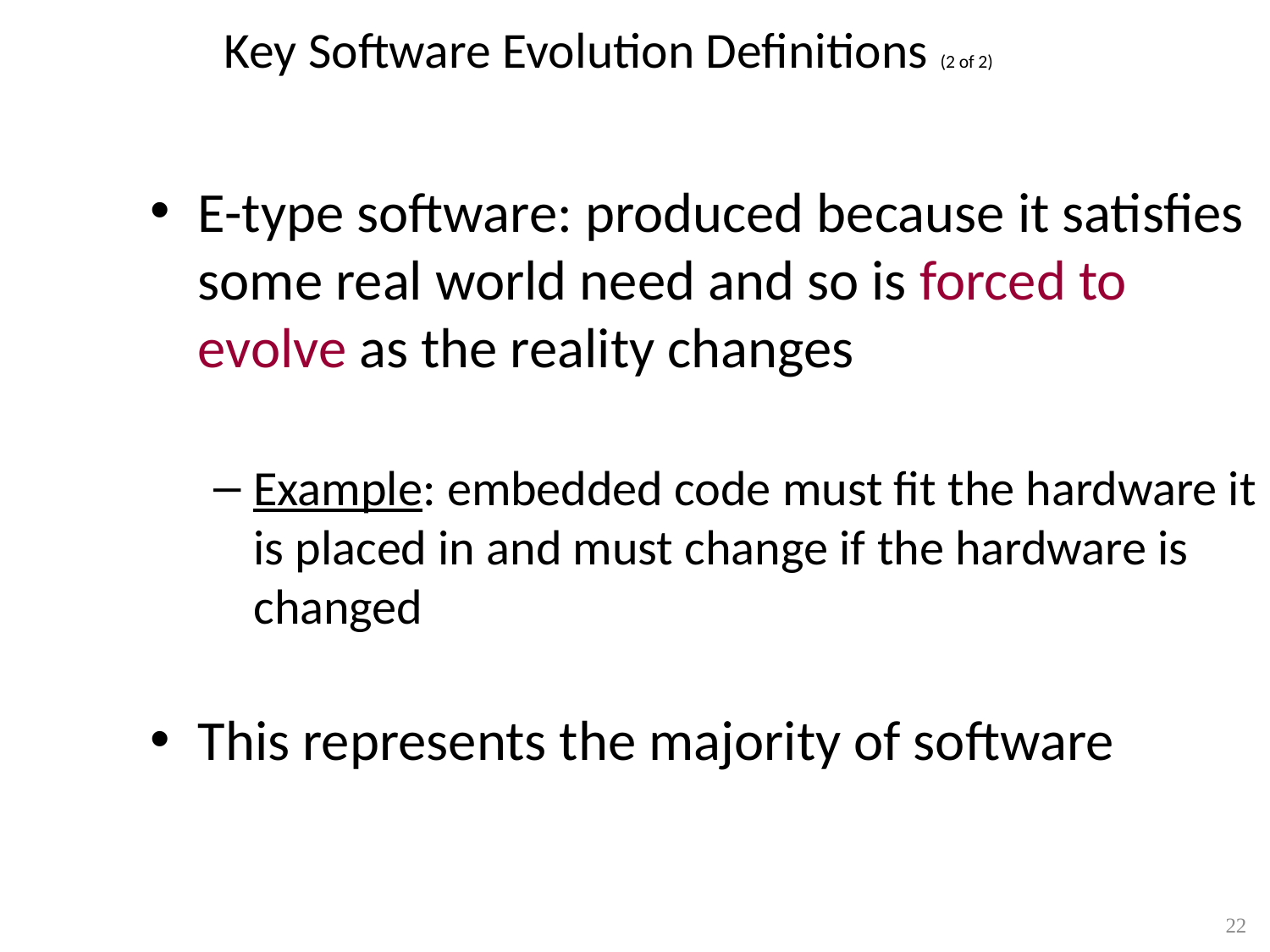

Key Software Evolution Definitions (2 of 2)
E-type software: produced because it satisfies some real world need and so is forced to evolve as the reality changes
Example: embedded code must fit the hardware it is placed in and must change if the hardware is changed
This represents the majority of software